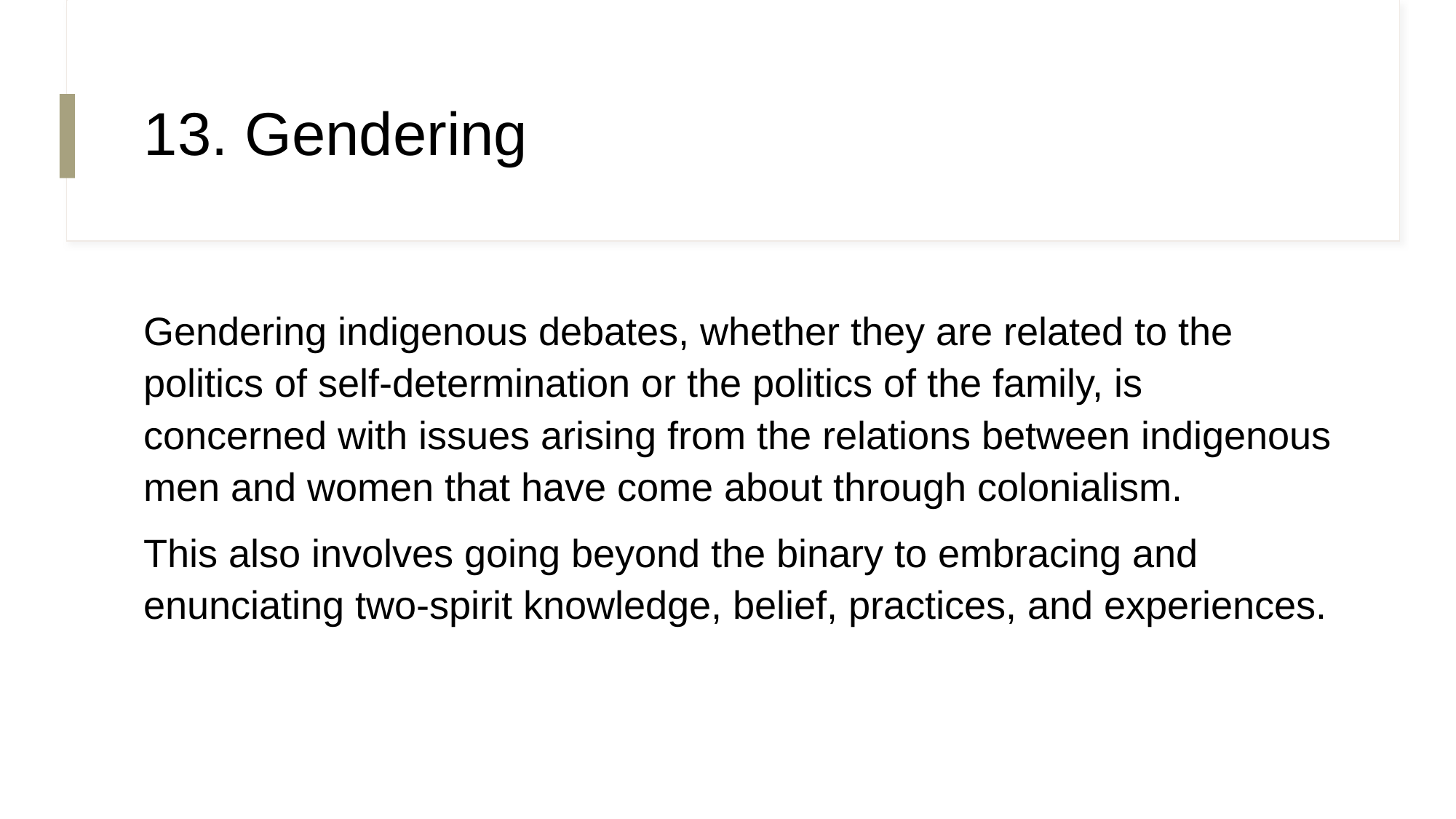

# 13. Gendering
Gendering indigenous debates, whether they are related to the politics of self-determination or the politics of the family, is concerned with issues arising from the relations between indigenous men and women that have come about through colonialism.
This also involves going beyond the binary to embracing and enunciating two-spirit knowledge, belief, practices, and experiences.